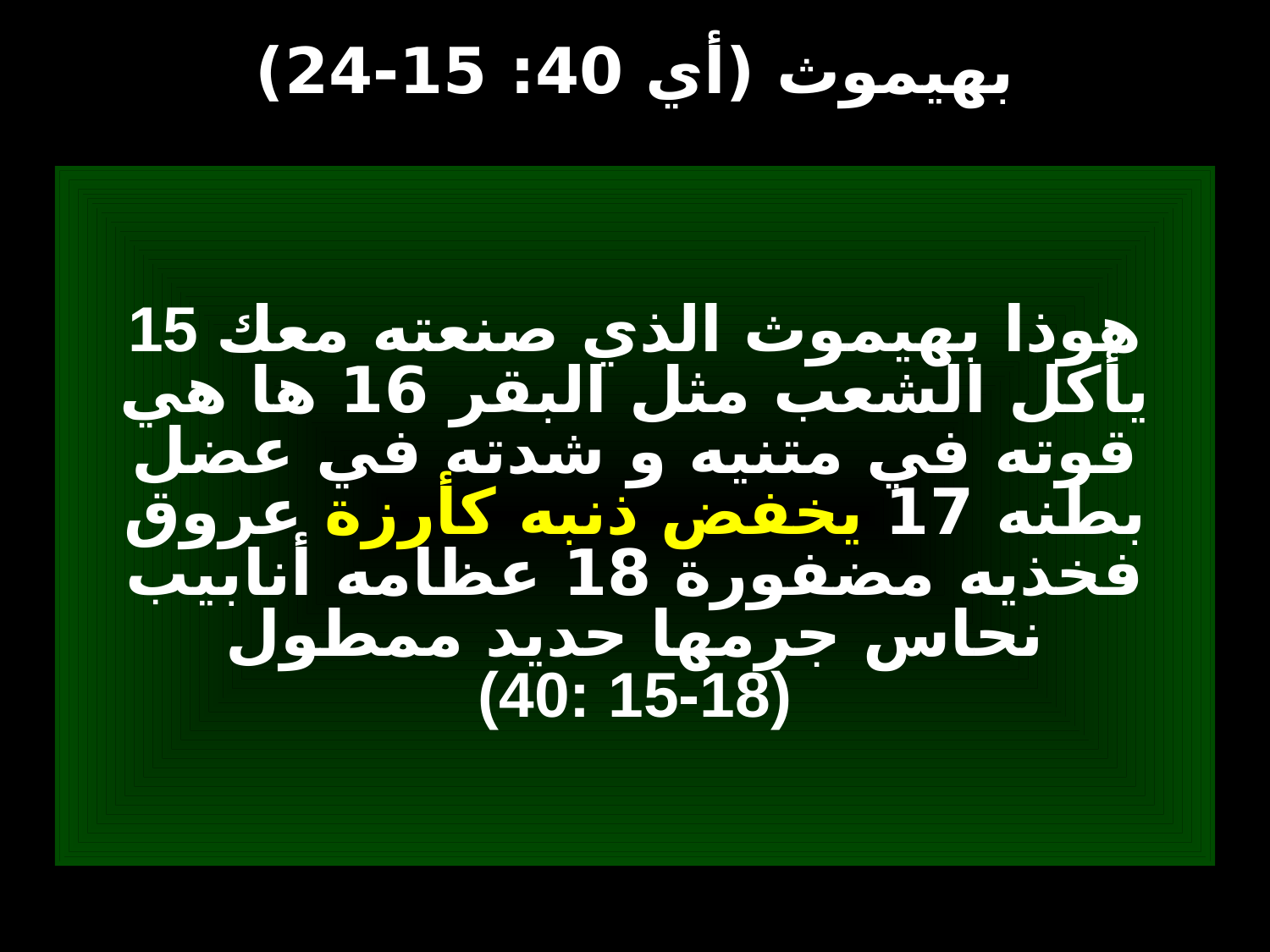

# بهيموث (أي 40: 15-24)

15 هوذا بهيموث الذي صنعته معك يأكل الشعب مثل البقر 16 ها هي قوته في متنيه و شدته في عضل بطنه 17 يخفض ذنبه كأرزة عروق فخذيه مضفورة 18 عظامه أنابيب نحاس جرمها حديد ممطول
(40: 15-18)